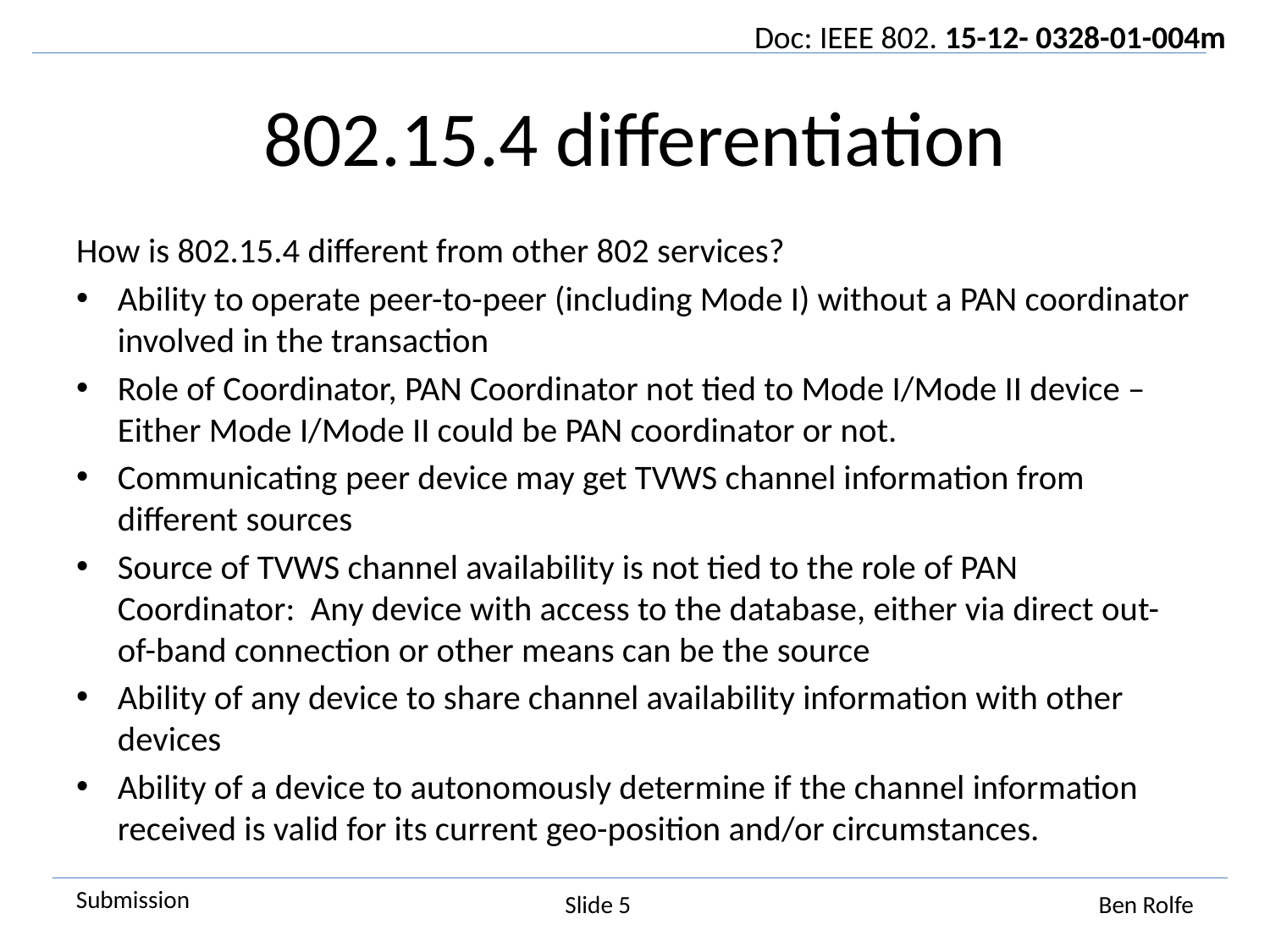

# 802.15.4 differentiation
How is 802.15.4 different from other 802 services?
Ability to operate peer-to-peer (including Mode I) without a PAN coordinator involved in the transaction
Role of Coordinator, PAN Coordinator not tied to Mode I/Mode II device – Either Mode I/Mode II could be PAN coordinator or not.
Communicating peer device may get TVWS channel information from different sources
Source of TVWS channel availability is not tied to the role of PAN Coordinator:  Any device with access to the database, either via direct out-of-band connection or other means can be the source
Ability of any device to share channel availability information with other devices
Ability of a device to autonomously determine if the channel information received is valid for its current geo-position and/or circumstances.
Slide 5
Ben Rolfe